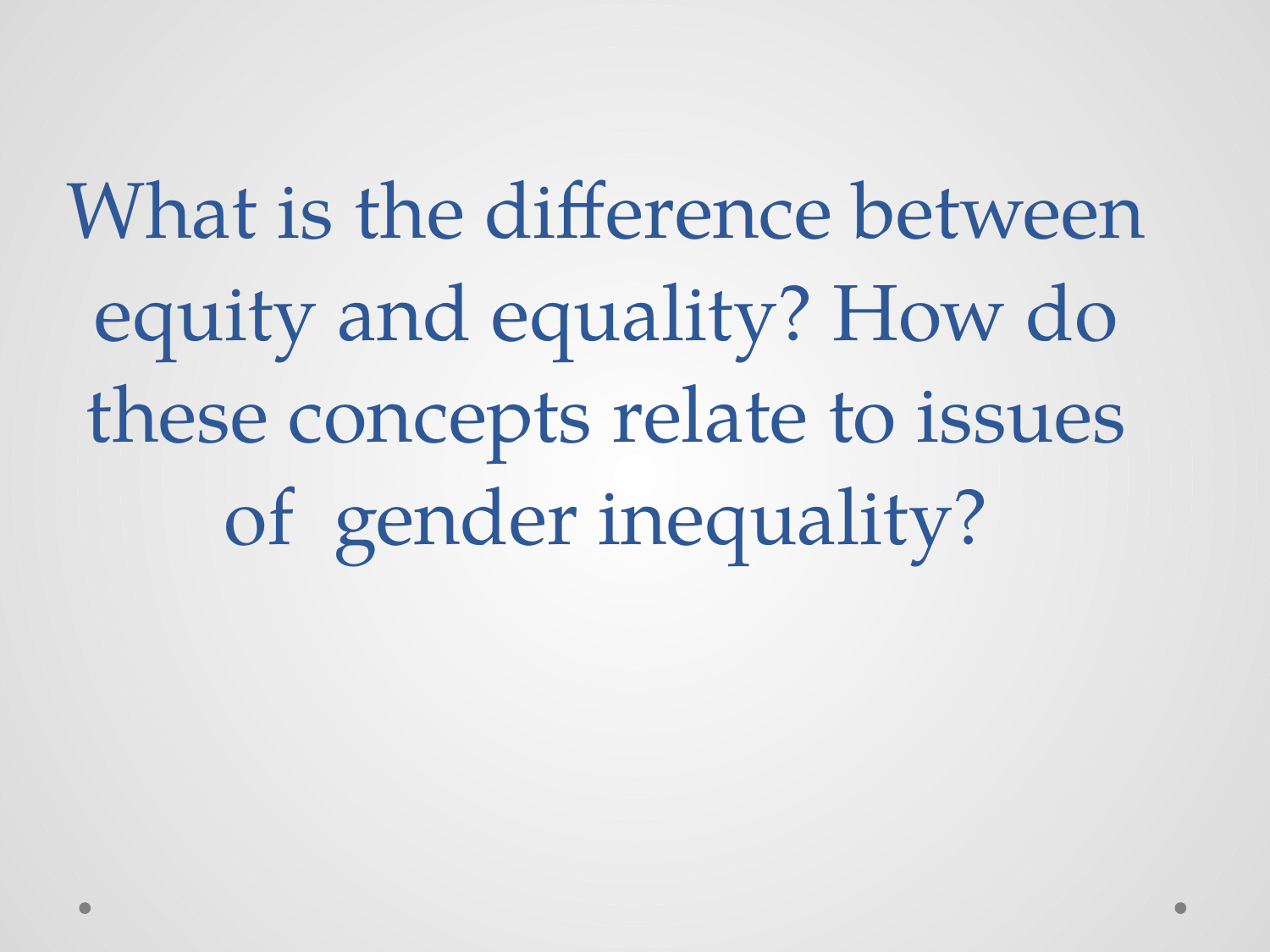

# What is the difference between equity and equality? How do these concepts relate to issues of  gender inequality?